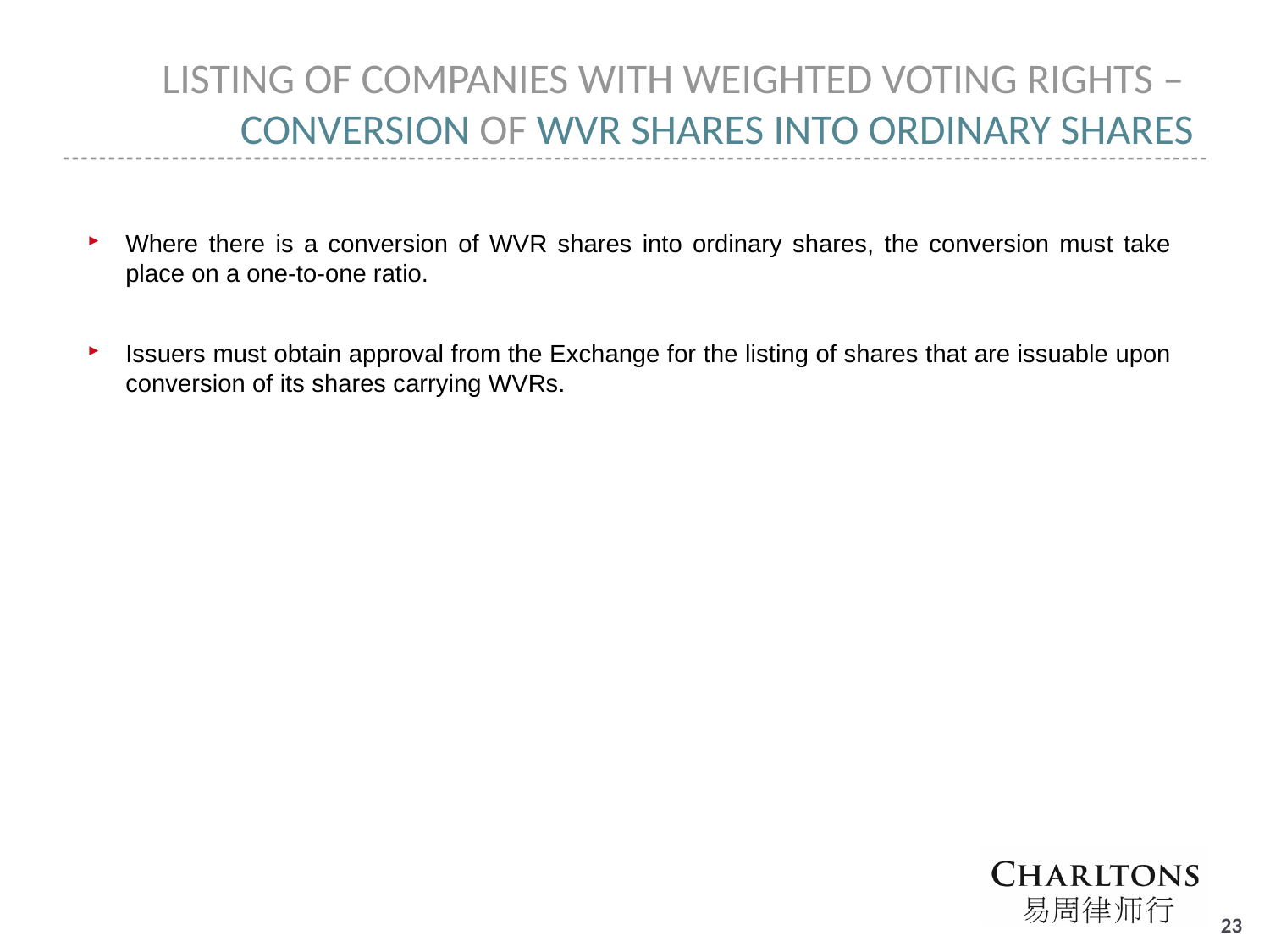

# LISTING OF COMPANIES WITH WEIGHTED VOTING RIGHTS – CONVERSION OF WVR SHARES INTO ORDINARY SHARES

Where there is a conversion of WVR shares into ordinary shares, the conversion must take place on a one-to-one ratio.

Issuers must obtain approval from the Exchange for the listing of shares that are issuable upon conversion of its shares carrying WVRs.

23